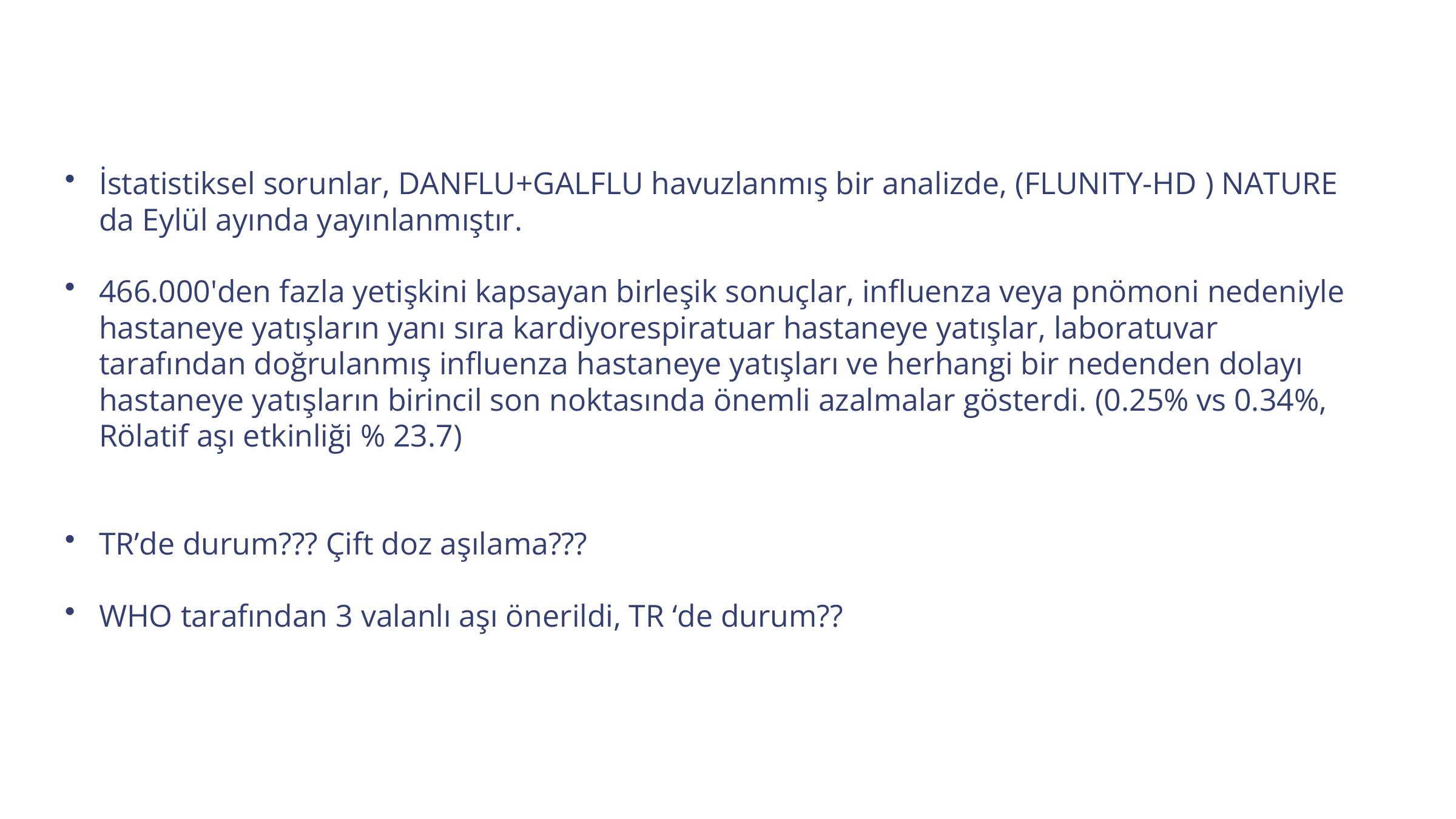

İstatistiksel sorunlar, DANFLU+GALFLU havuzlanmış bir analizde, (FLUNITY-HD ) NATURE da Eylül ayında yayınlanmıştır.

466.000'den fazla yetişkini kapsayan birleşik sonuçlar, influenza veya pnömoni nedeniyle hastaneye yatışların yanı sıra kardiyorespiratuar hastaneye yatışlar, laboratuvar tarafından doğrulanmış influenza hastaneye yatışları ve herhangi bir nedenden dolayı hastaneye yatışların birincil son noktasında önemli azalmalar gösterdi. (0.25% vs 0.34%, Rölatif aşı etkinliği % 23.7)

TR’de durum??? Çift doz aşılama???

WHO tarafından 3 valanlı aşı önerildi, TR ‘de durum??